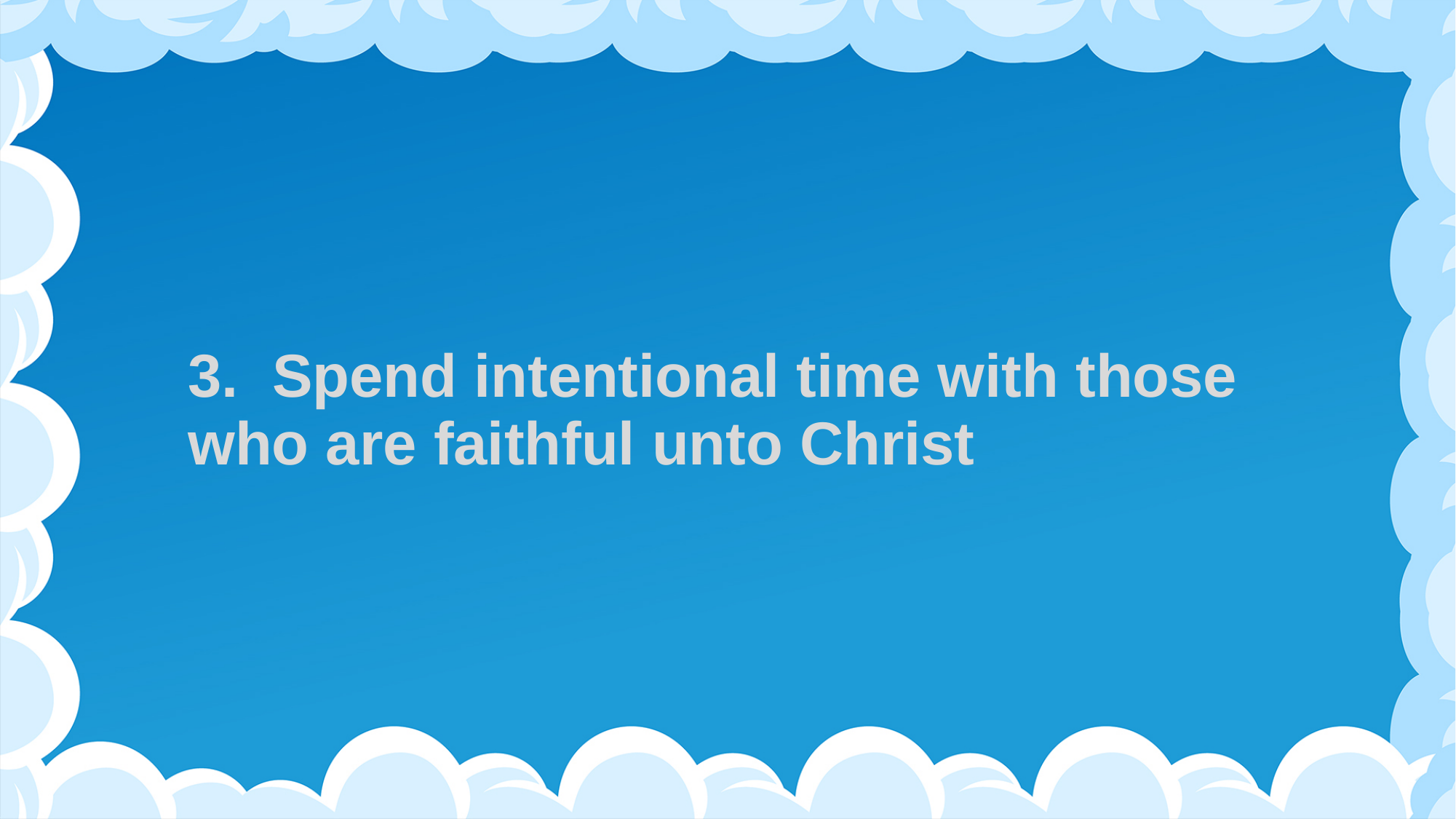

# 3.  Spend intentional time with those who are faithful unto Christ